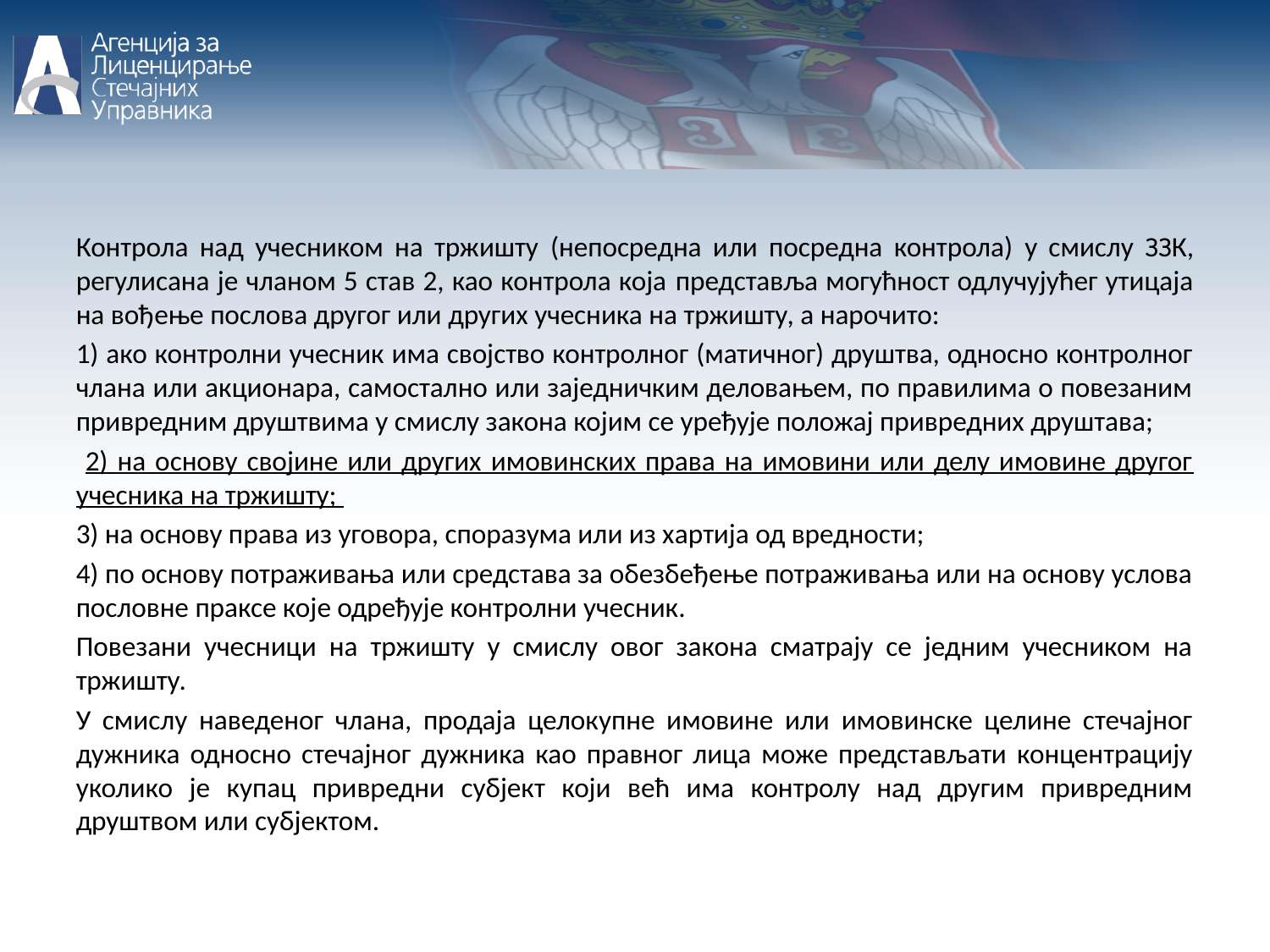

Контрола над учесником на тржишту (непосредна или посредна контрола) у смислу ЗЗК, регулисана је чланом 5 став 2, као контрола која представља могућност одлучујућег утицаја на вођење послова другог или других учесника на тржишту, а нарочито:
1) ако контролни учесник има својство контролног (матичног) друштва, односно контролног члана или акционара, самостално или заједничким деловањем, по правилима о повезаним привредним друштвима у смислу закона којим се уређује положај привредних друштава;
 2) на основу својине или других имовинских права на имовини или делу имовине другог учесника на тржишту;
3) на основу права из уговора, споразума или из хартија од вредности;
4) по основу потраживања или средстава за обезбеђење потраживања или на основу услова пословне праксе које одређује контролни учесник.
Повезани учесници на тржишту у смислу овог закона сматрају се једним учесником на тржишту.
У смислу наведеног члана, продаја целокупне имовине или имовинске целине стечајног дужника односно стечајног дужника као правног лица може представљати концентрацију уколико је купац привредни субјект који већ има контролу над другим привредним друштвом или субјектом.